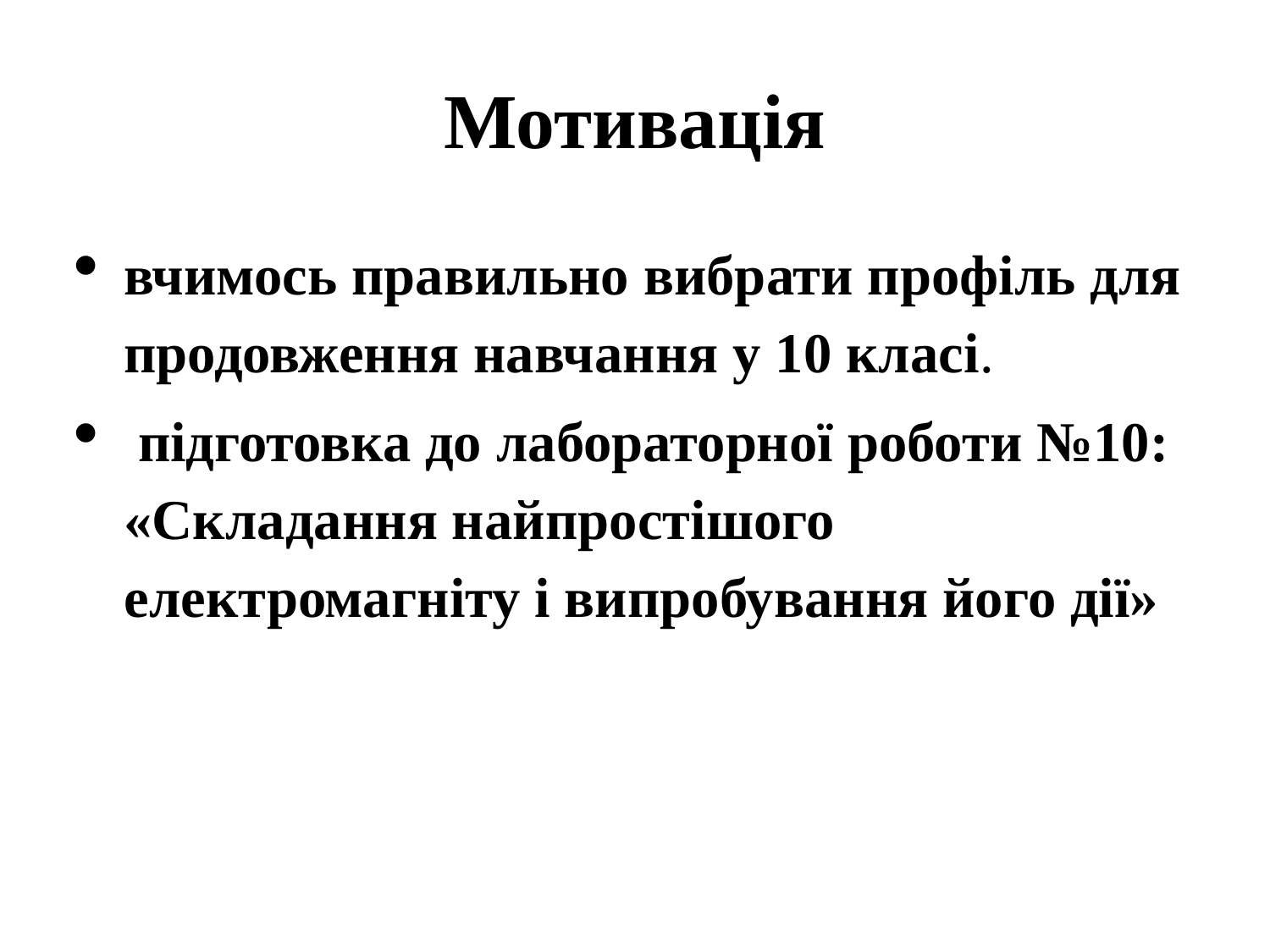

# Мотивація
вчимось правильно вибрати профіль для продовження навчання у 10 класі.
 підготовка до лабораторної роботи №10:  «Складання найпростішого електромагніту і випробування його дії»